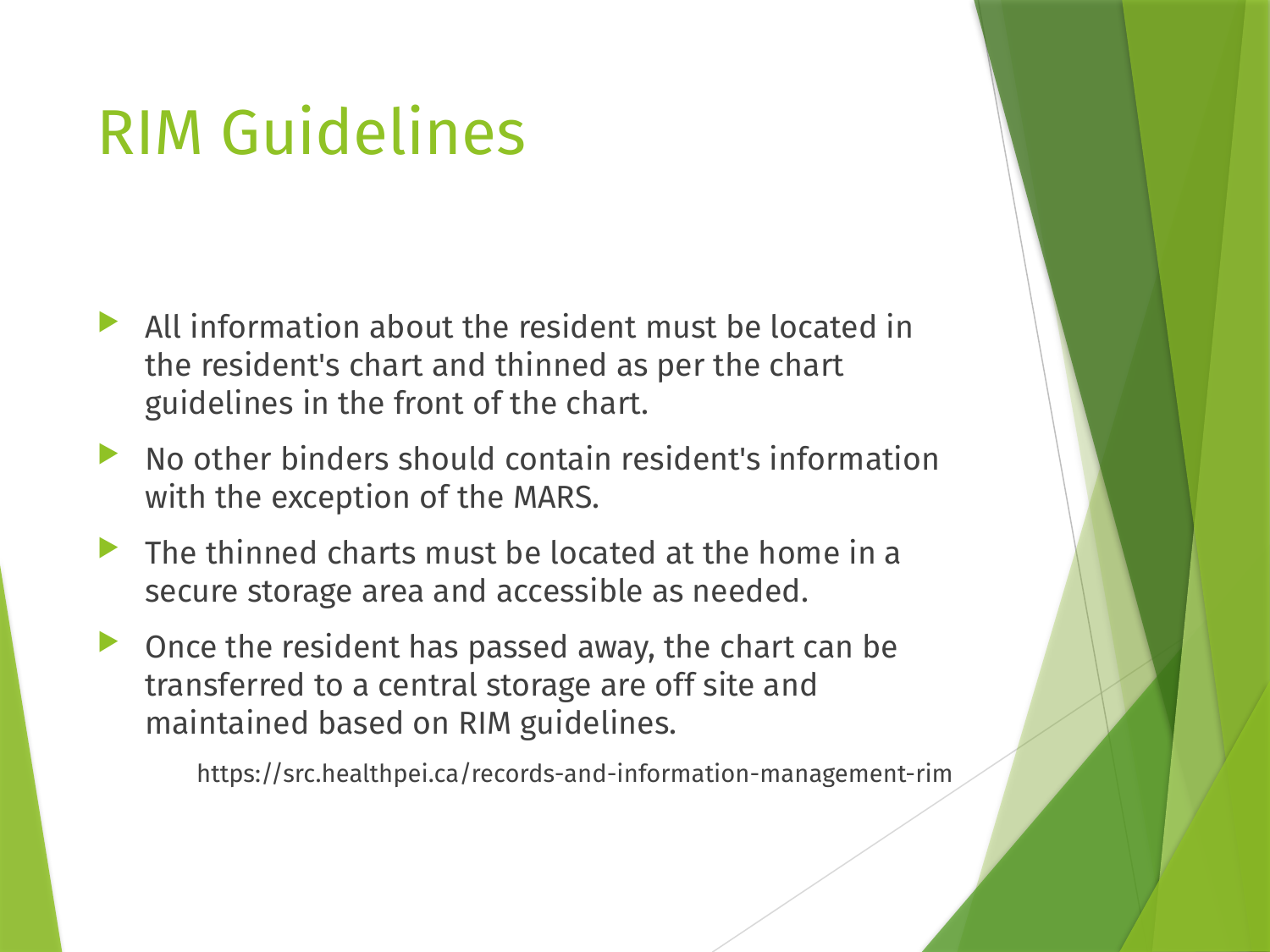

# RIM Guidelines
All information about the resident must be located in the resident's chart and thinned as per the chart guidelines in the front of the chart.
No other binders should contain resident's information with the exception of the MARS.
The thinned charts must be located at the home in a secure storage area and accessible as needed.
Once the resident has passed away, the chart can be transferred to a central storage are off site and maintained based on RIM guidelines.
https://src.healthpei.ca/records-and-information-management-rim